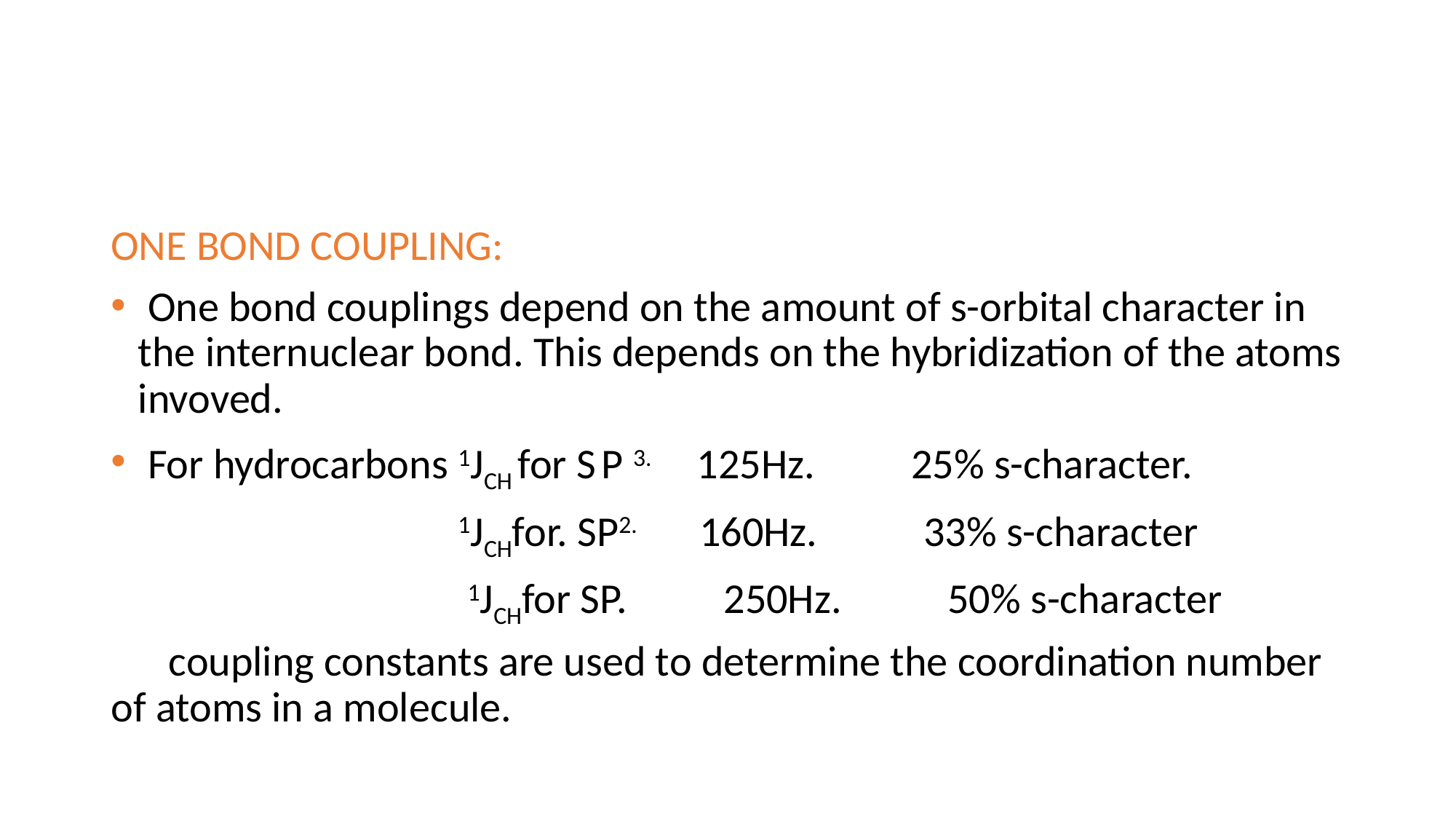

#
ONE BOND COUPLING:
 One bond couplings depend on the amount of s-orbital character in the internuclear bond. This depends on the hybridization of the atoms invoved.
 For hydrocarbons 1JCH for S P 3.        125Hz.          25% s-character.
                                    1JCHfor. SP2.           160Hz.           33% s-character
                                     1JCHfor SP.          250Hz.           50% s-character
      coupling constants are used to determine the coordination number of atoms in a molecule.